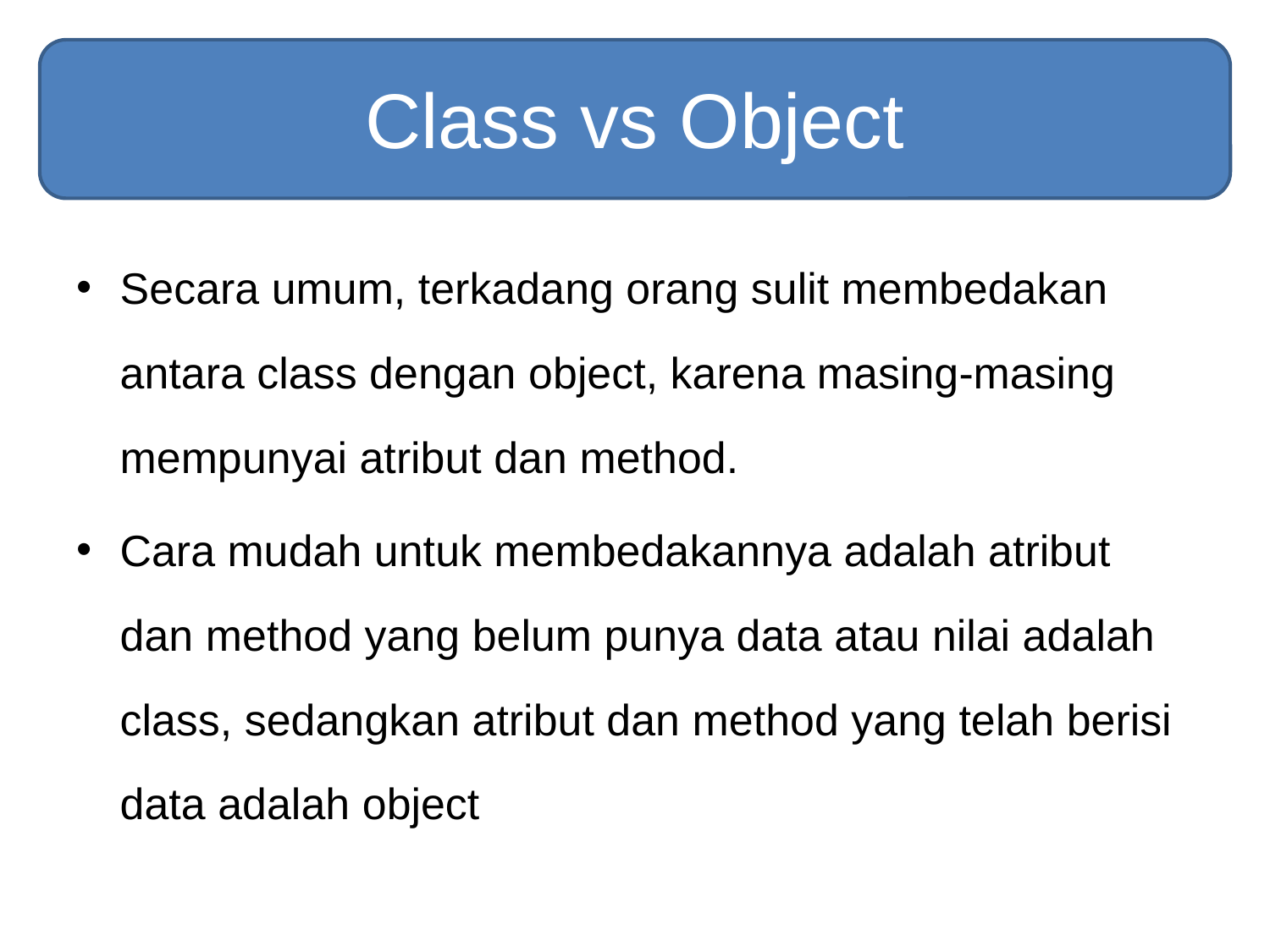

# Class vs Object
Secara umum, terkadang orang sulit membedakan antara class dengan object, karena masing-masing mempunyai atribut dan method.
Cara mudah untuk membedakannya adalah atribut dan method yang belum punya data atau nilai adalah class, sedangkan atribut dan method yang telah berisi data adalah object